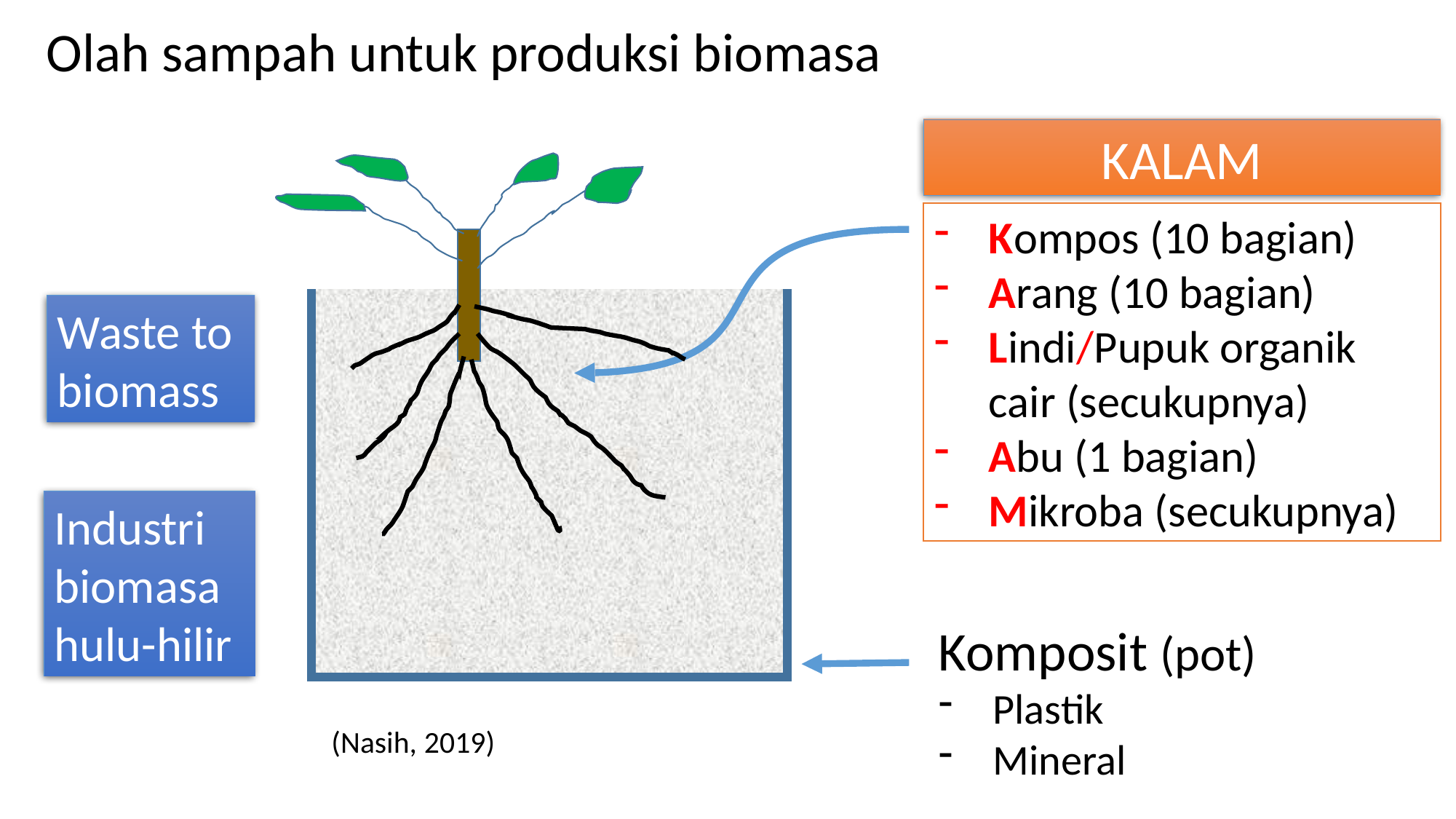

Olah sampah untuk produksi biomasa
KALAM

Kompos (10 bagian)
Arang (10 bagian)
Lindi/Pupuk organik cair (secukupnya)
Abu (1 bagian)
Mikroba (secukupnya)

Waste to biomass

Industri biomasa hulu-hilir
Komposit (pot)
Plastik
Mineral
(Nasih, 2019)